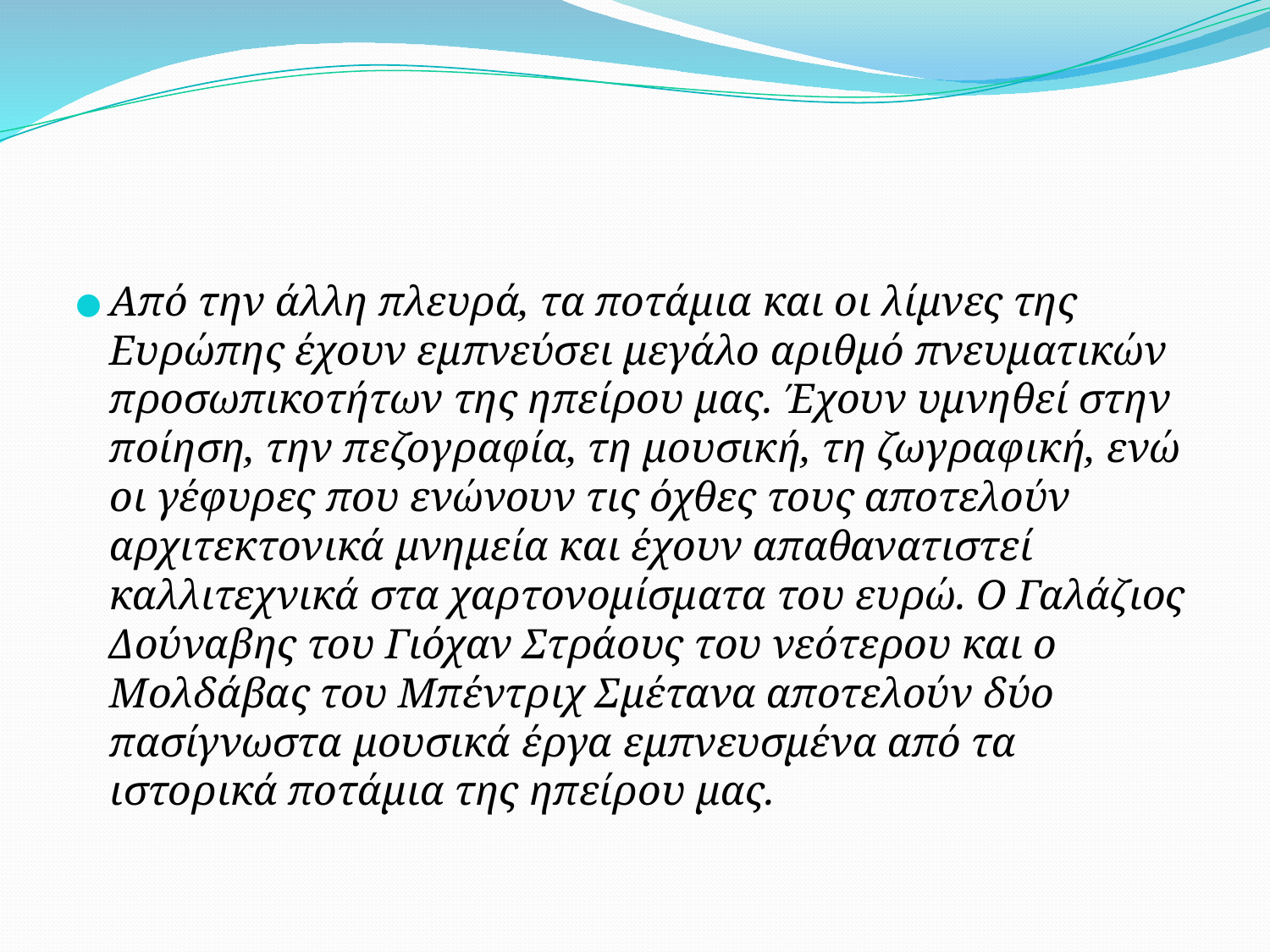

#
Από την άλλη πλευρά, τα ποτάμια και οι λίμνες της Ευρώπης έχουν εμπνεύσει μεγάλο αριθμό πνευματικών προσωπικοτήτων της ηπείρου μας. Έχουν υμνηθεί στην ποίηση, την πεζογραφία, τη μουσική, τη ζωγραφική, ενώ οι γέφυρες που ενώνουν τις όχθες τους αποτελούν αρχιτεκτονικά μνημεία και έχουν απαθανατιστεί καλλιτεχνικά στα χαρτονομίσματα του ευρώ. Ο Γαλάζιος Δούναβης του Γιόχαν Στράους του νεότερου και ο Μολδάβας του Μπέντριχ Σμέτανα αποτελούν δύο πασίγνωστα μουσικά έργα εμπνευσμένα από τα ιστορικά ποτάμια της ηπείρου μας.